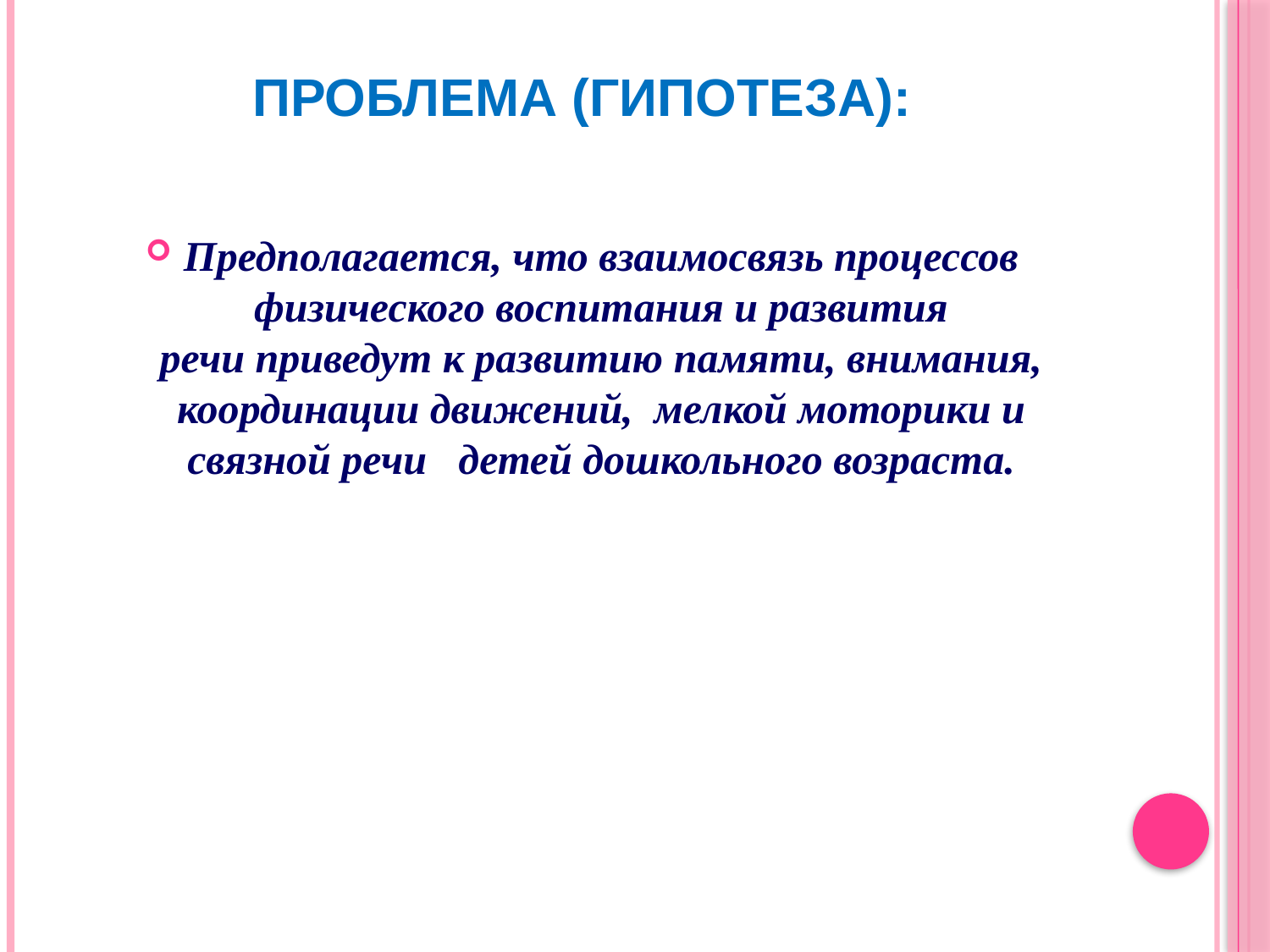

# Проблема (гипотеза):
Предполагается, что взаимосвязь процессов физического воспитания и развития речи приведут к развитию памяти, внимания, координации движений,  мелкой моторики и связной речи   детей дошкольного возраста.